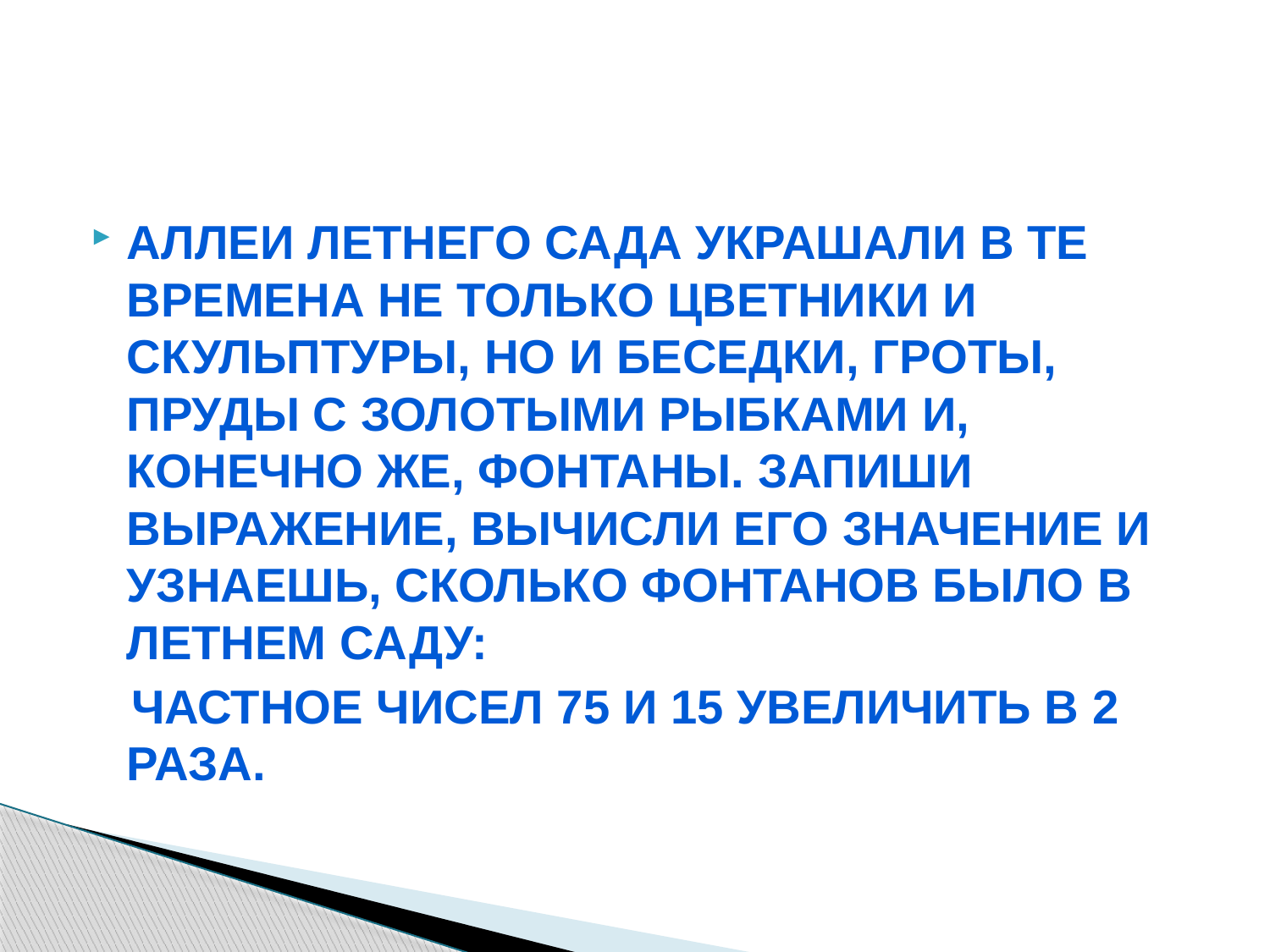

#
Аллеи Летнего сада украшали в те времена не только цветники и скульптуры, но и беседки, гроты, пруды с золотыми рыбками и, конечно же, фонтаны. Запиши выражение, вычисли его значение и узнаешь, сколько фонтанов было в Летнем саду:
   частное чисел 75 и 15 увеличить в 2 раза.